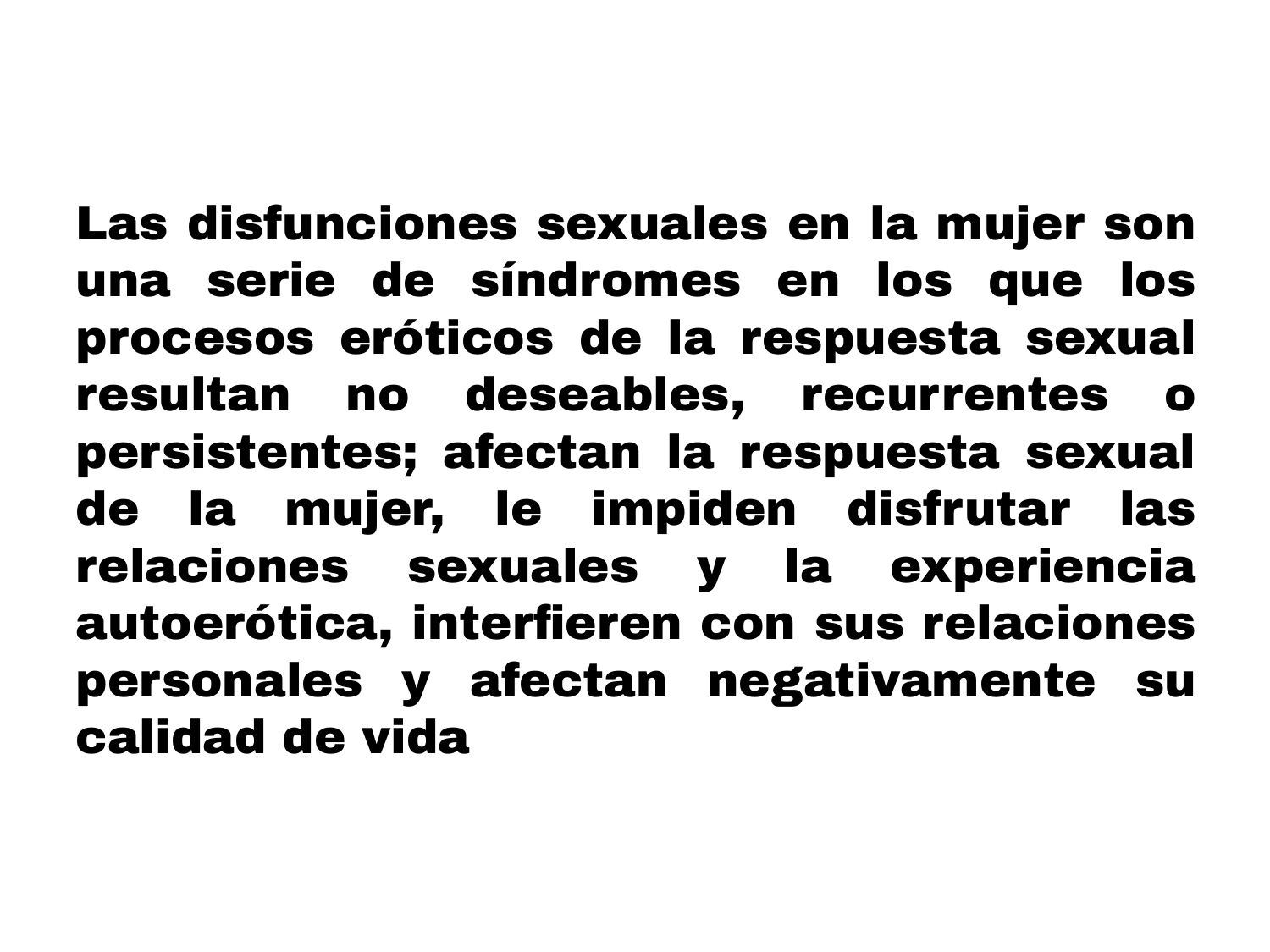

Las disfunciones sexuales en la mujer son una serie de síndromes en los que los procesos eróticos de la respuesta sexual resultan no deseables, recurrentes o persistentes; afectan la respuesta sexual de la mujer, le impiden disfrutar las relaciones sexuales y la experiencia autoerótica, interfieren con sus relaciones personales y afectan negativamente su calidad de vida